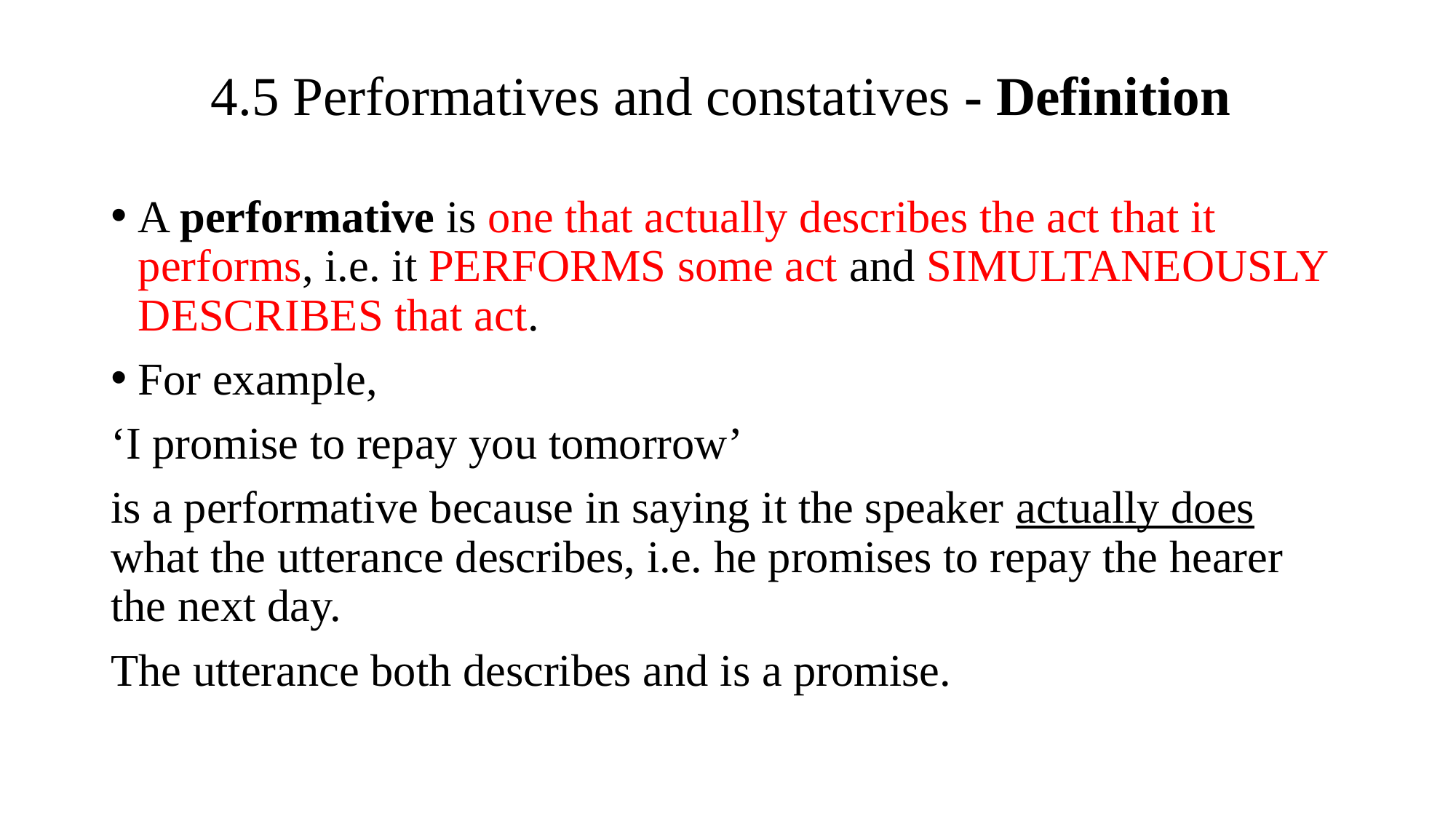

# 4.5 Performatives and constatives - Definition
A performative is one that actually describes the act that it performs, i.e. it PERFORMS some act and SIMULTANEOUSLY DESCRIBES that act.
For example,
‘I promise to repay you tomorrow’
is a performative because in saying it the speaker actually does what the utterance describes, i.e. he promises to repay the hearer the next day.
The utterance both describes and is a promise.